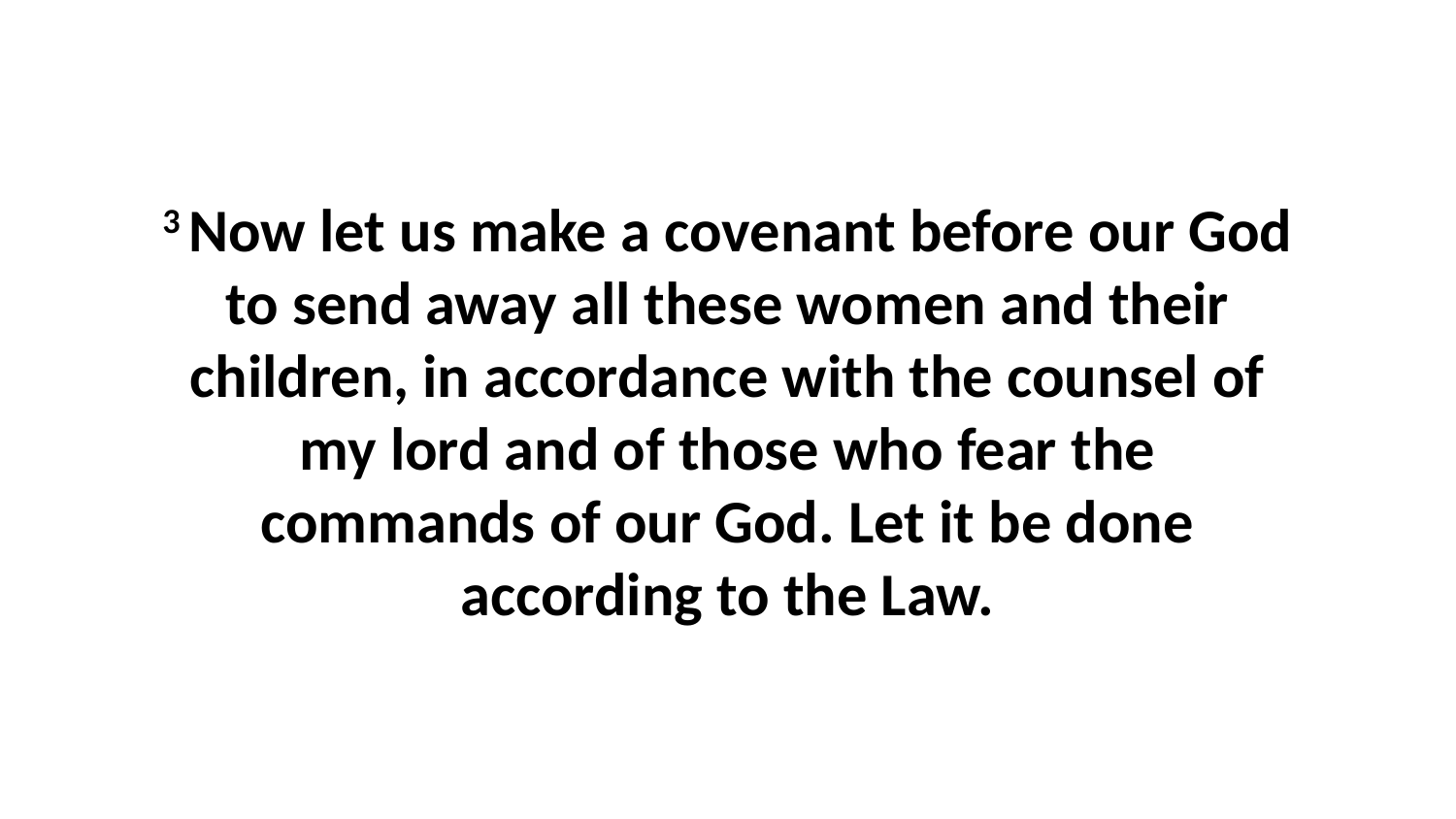

3 Now let us make a covenant before our God to send away all these women and their children, in accordance with the counsel of my lord and of those who fear the commands of our God. Let it be done according to the Law.